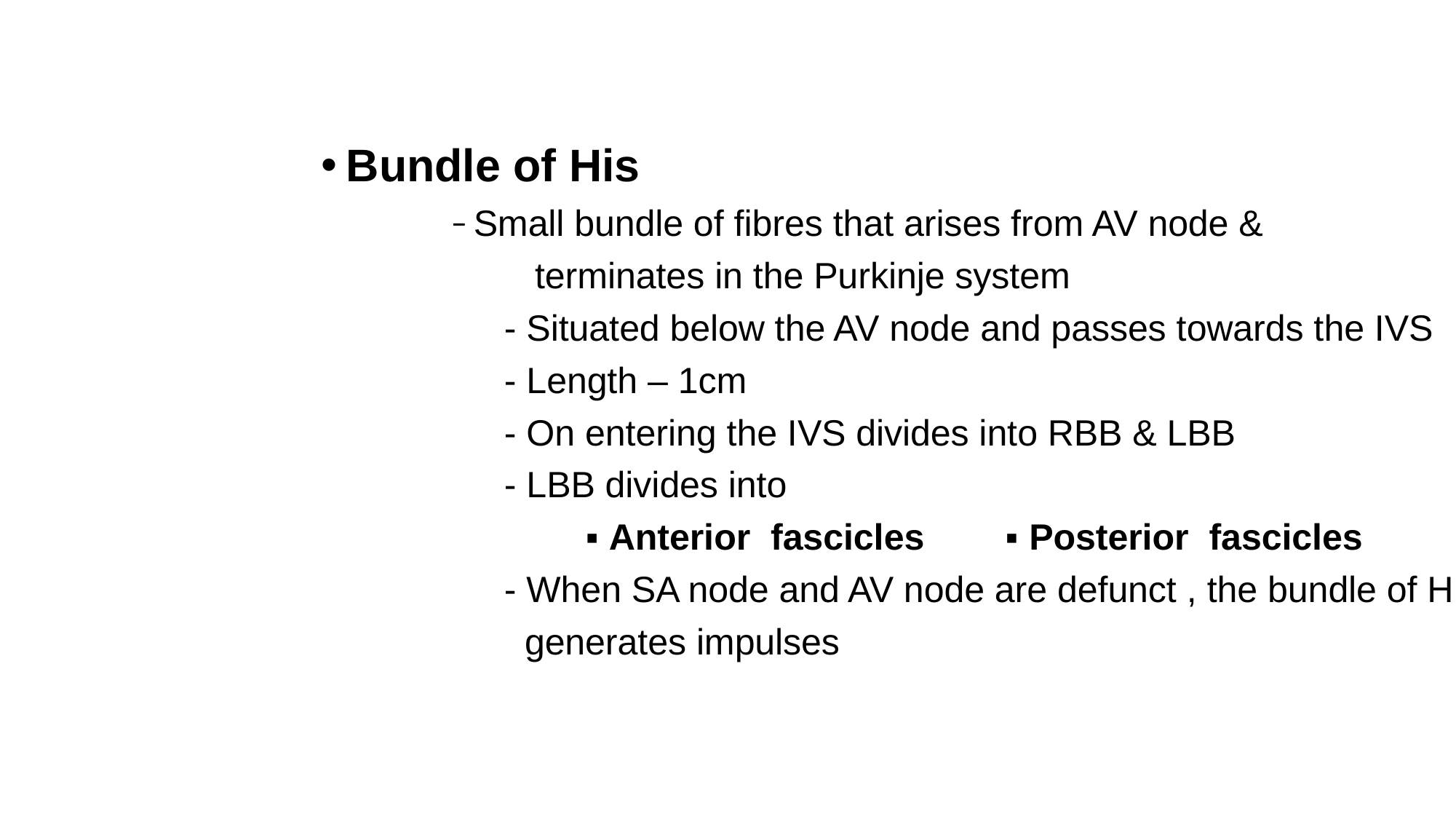

Bundle of His
                  - Small bundle of fibres that arises from AV node &
                     terminates in the Purkinje system
                  - Situated below the AV node and passes towards the IVS
                  - Length – 1cm
                  - On entering the IVS divides into RBB & LBB
                  - LBB divides into
                          ▪︎ Anterior  fascicles        ▪︎ Posterior  fascicles
                  - When SA node and AV node are defunct , the bundle of His
                    generates impulses